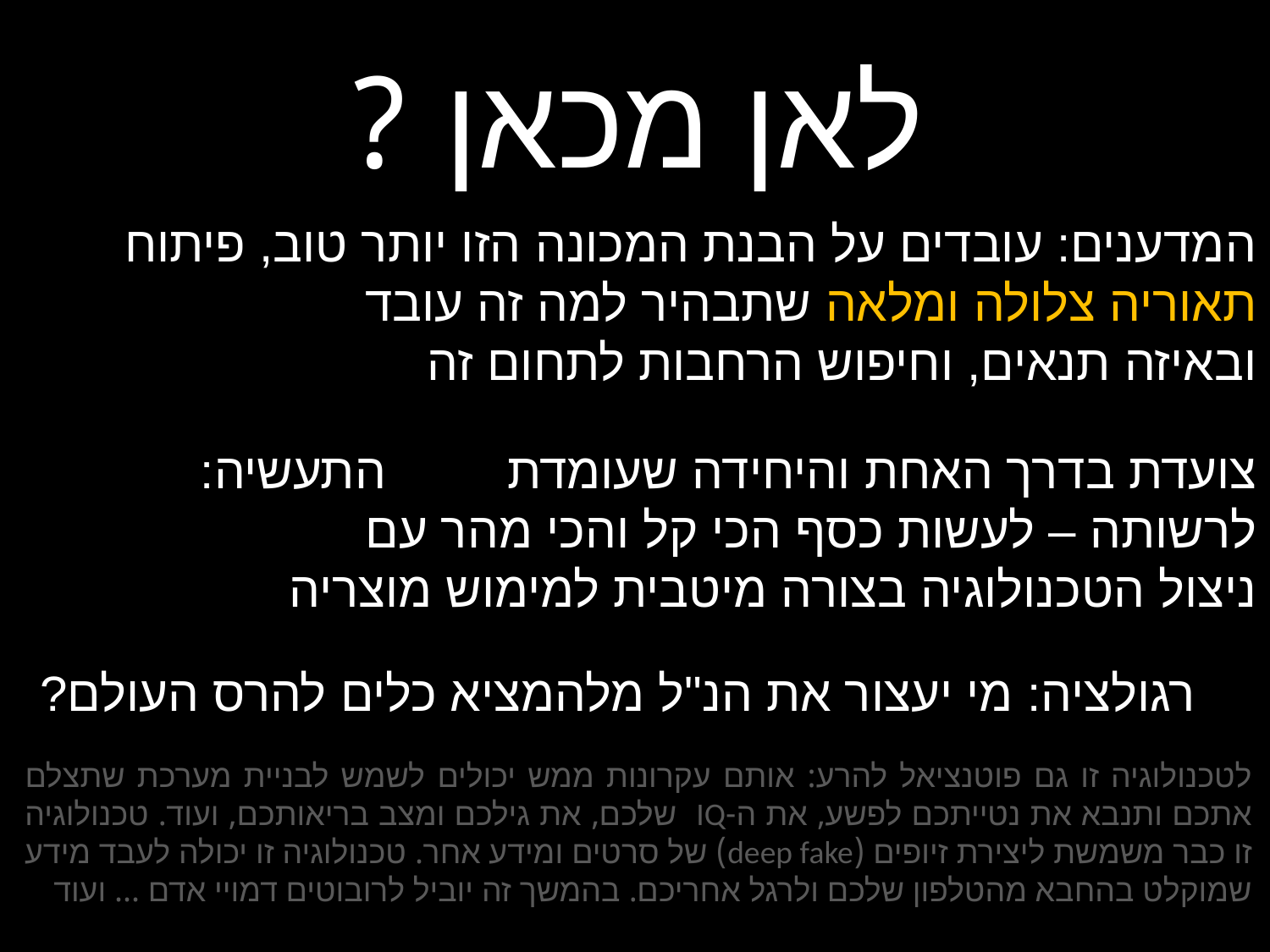

# לאן מכאן ?
המדענים: עובדים על הבנת המכונה הזו יותר טוב, פיתוח
תאוריה צלולה ומלאה שתבהיר למה זה עובד
ובאיזה תנאים, וחיפוש הרחבות לתחום זה

התעשיה: 	צועדת בדרך האחת והיחידה שעומדת לרשותה – לעשות כסף הכי קל והכי מהר עם ניצול הטכנולוגיה בצורה מיטבית למימוש מוצריה

רגולציה: 	מי יעצור את הנ"ל מלהמציא כלים להרס העולם?

לטכנולוגיה זו גם פוטנציאל להרע: אותם עקרונות ממש יכולים לשמש לבניית מערכת שתצלם אתכם ותנבא את נטייתכם לפשע, את ה-IQ  שלכם, את גילכם ומצב בריאותכם, ועוד. טכנולוגיה זו כבר משמשת ליצירת זיופים (deep fake) של סרטים ומידע אחר. טכנולוגיה זו יכולה לעבד מידע שמוקלט בהחבא מהטלפון שלכם ולרגל אחריכם. בהמשך זה יוביל לרובוטים דמויי אדם ... ועוד